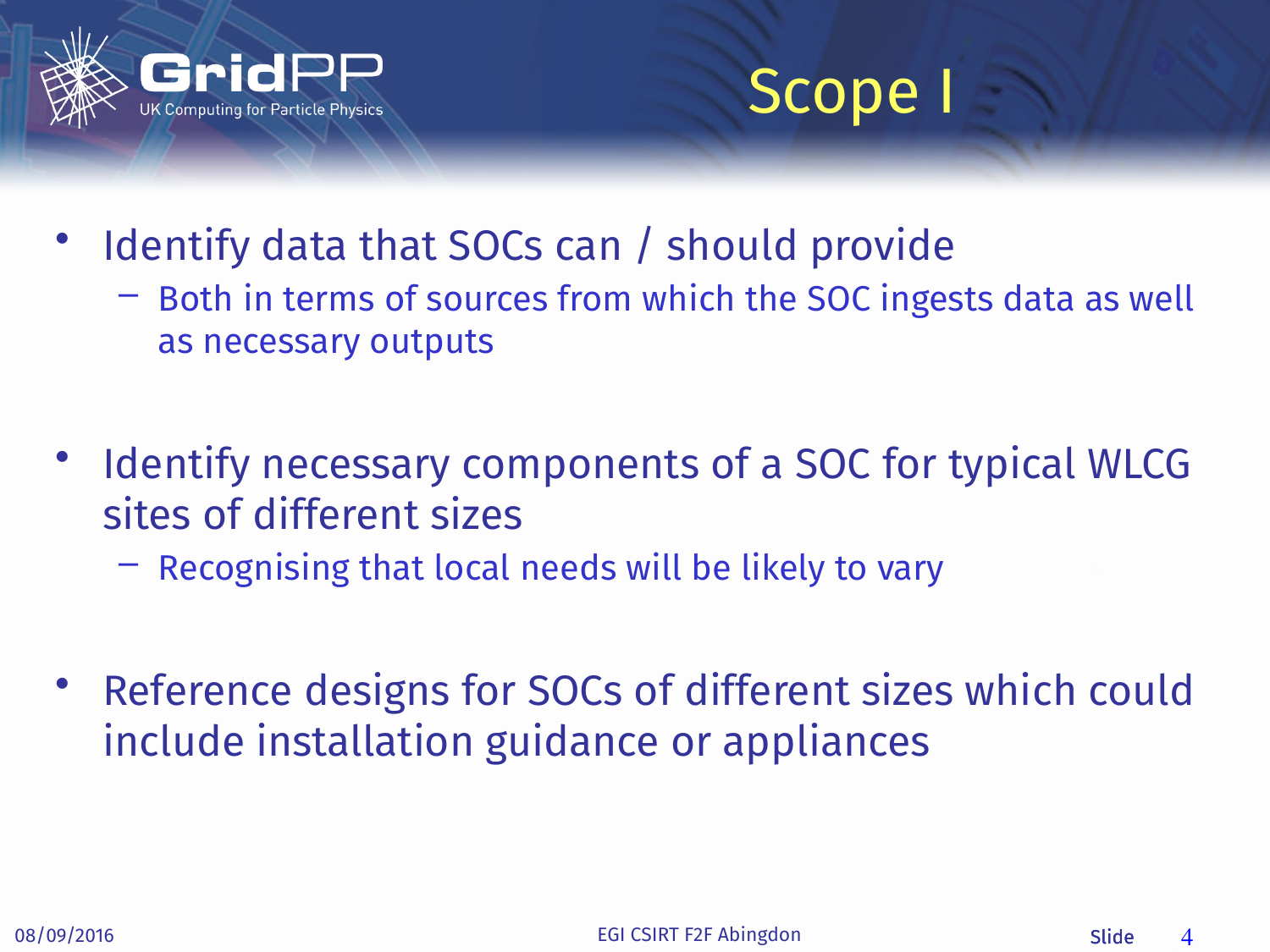

# Scope I
Identify data that SOCs can / should provide
Both in terms of sources from which the SOC ingests data as well as necessary outputs

Identify necessary components of a SOC for typical WLCG sites of different sizes
Recognising that local needs will be likely to vary

Reference designs for SOCs of different sizes which could include installation guidance or appliances
4
EGI CSIRT F2F Abingdon
08/09/2016